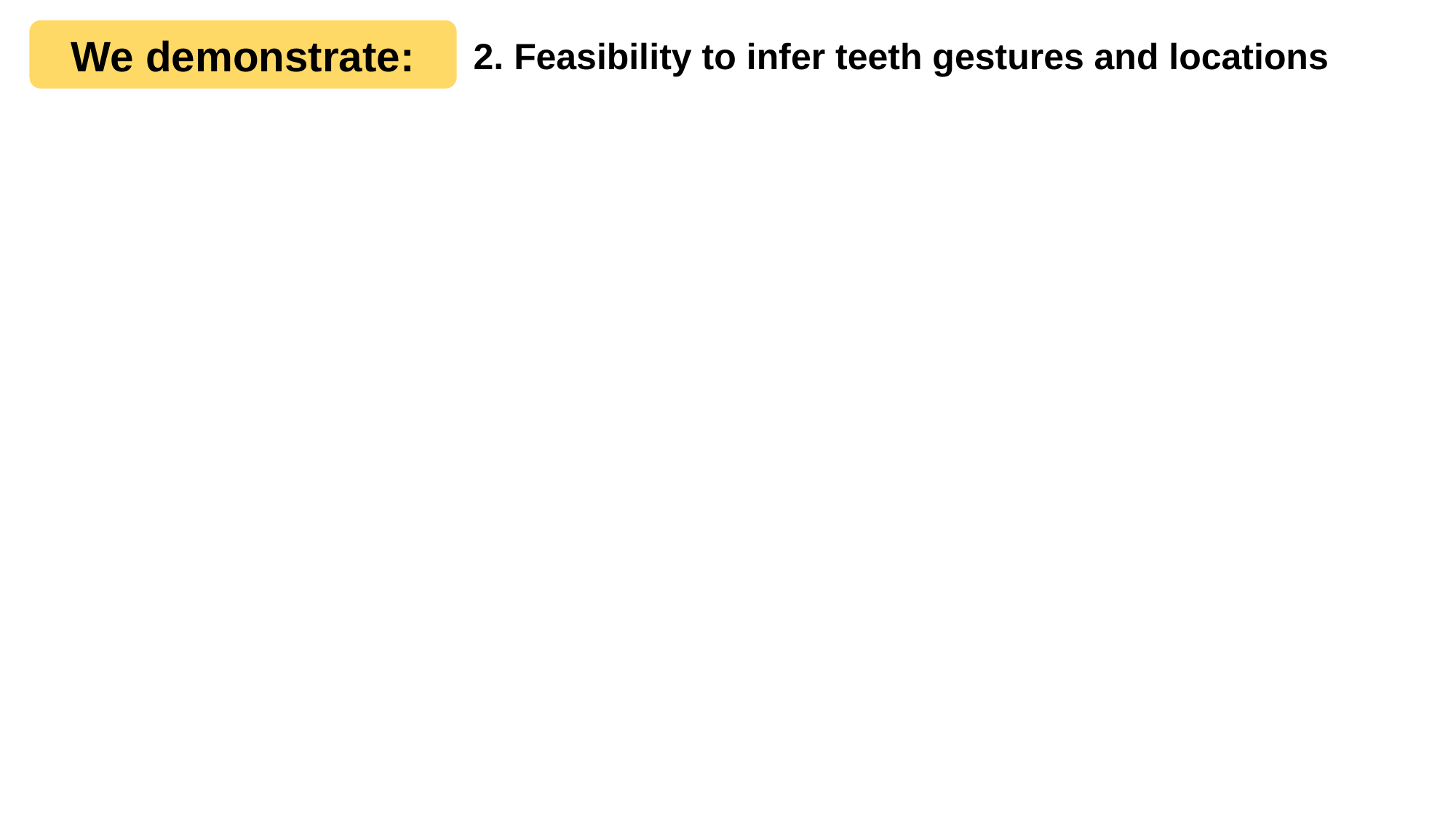

We demonstrate:
2. Feasibility to infer teeth gestures and locations